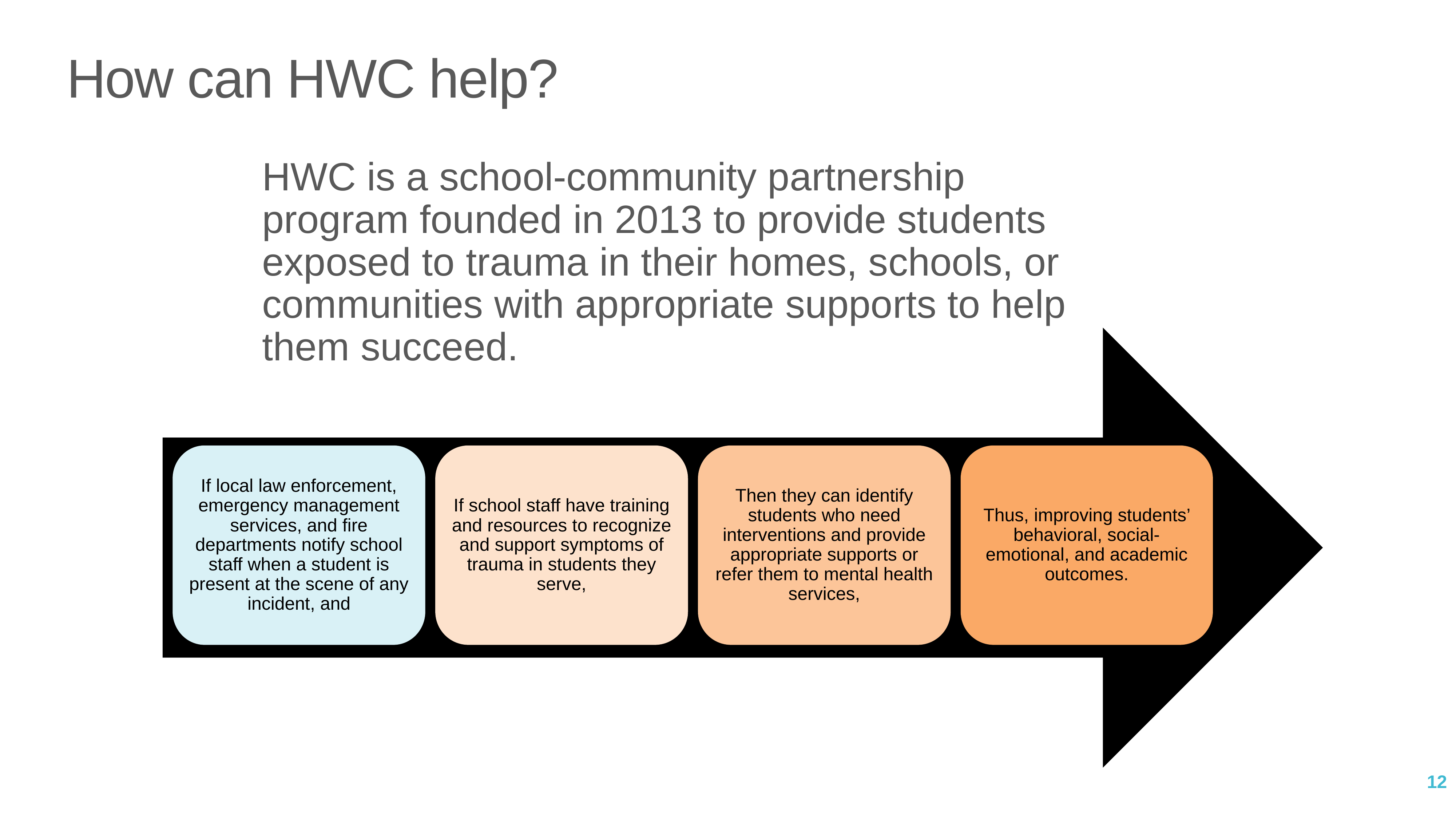

How can HWC help?
HWC is a school-community partnership program founded in 2013 to provide students exposed to trauma in their homes, schools, or communities with appropriate supports to help them succeed.

Thus, improving students’ behavioral, social-emotional, and academic outcomes.
If local law enforcement, emergency management services, and fire departments notify school staff when a student is present at the scene of any incident, and
If school staff have training and resources to recognize and support symptoms of trauma in students they serve,
Then they can identify students who need interventions and provide appropriate supports or refer them to mental health services,
12